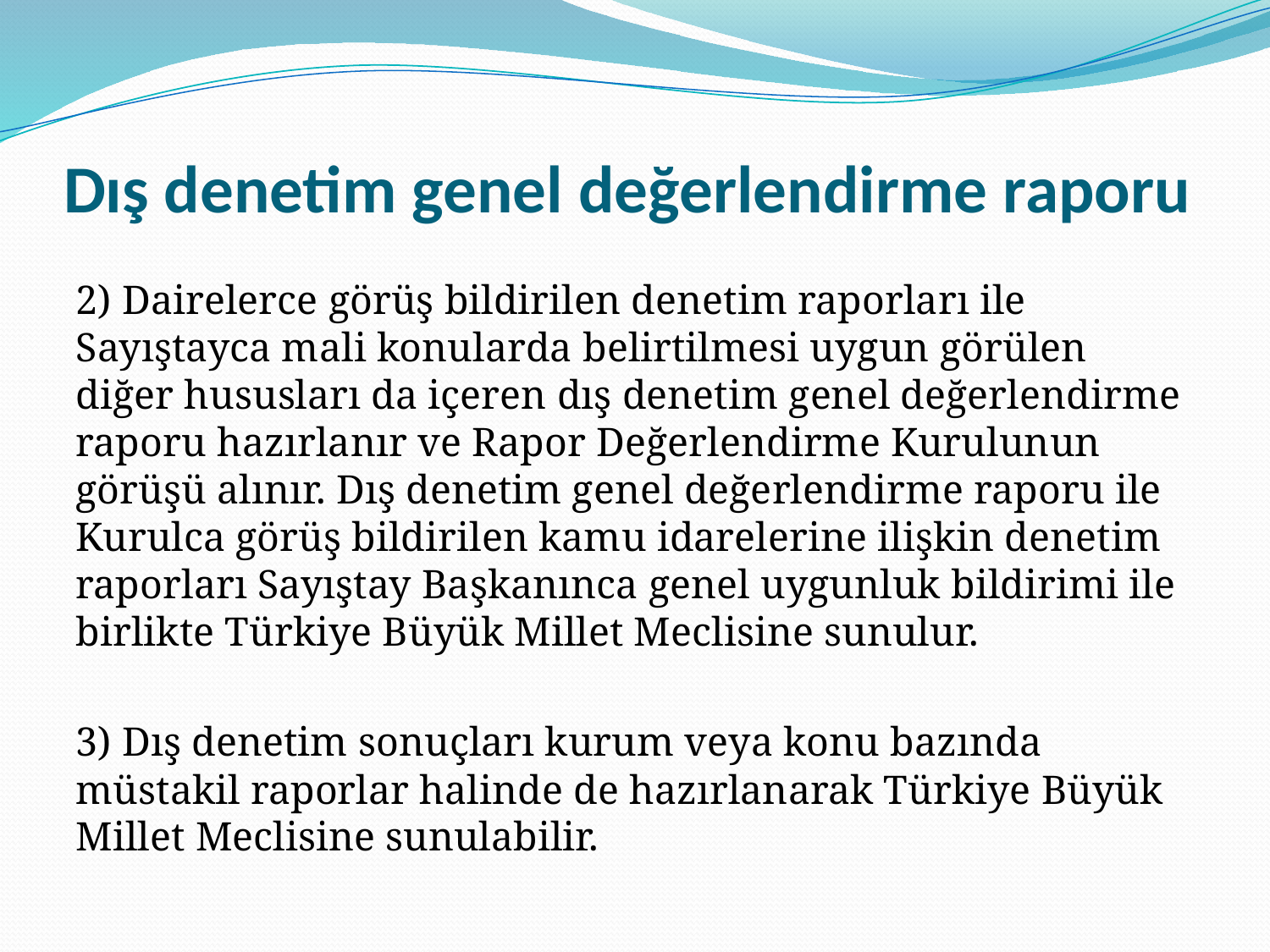

# Dış denetim genel değerlendirme raporu
2) Dairelerce görüş bildirilen denetim raporları ile Sayıştayca mali konularda belirtilmesi uygun görülen diğer hususları da içeren dış denetim genel değerlendirme raporu hazırlanır ve Rapor Değerlendirme Kurulunun görüşü alınır. Dış denetim genel değerlendirme raporu ile Kurulca görüş bildirilen kamu idarelerine ilişkin denetim raporları Sayıştay Başkanınca genel uygunluk bildirimi ile birlikte Türkiye Büyük Millet Meclisine sunulur.

3) Dış denetim sonuçları kurum veya konu bazında müstakil raporlar halinde de hazırlanarak Türkiye Büyük Millet Meclisine sunulabilir.